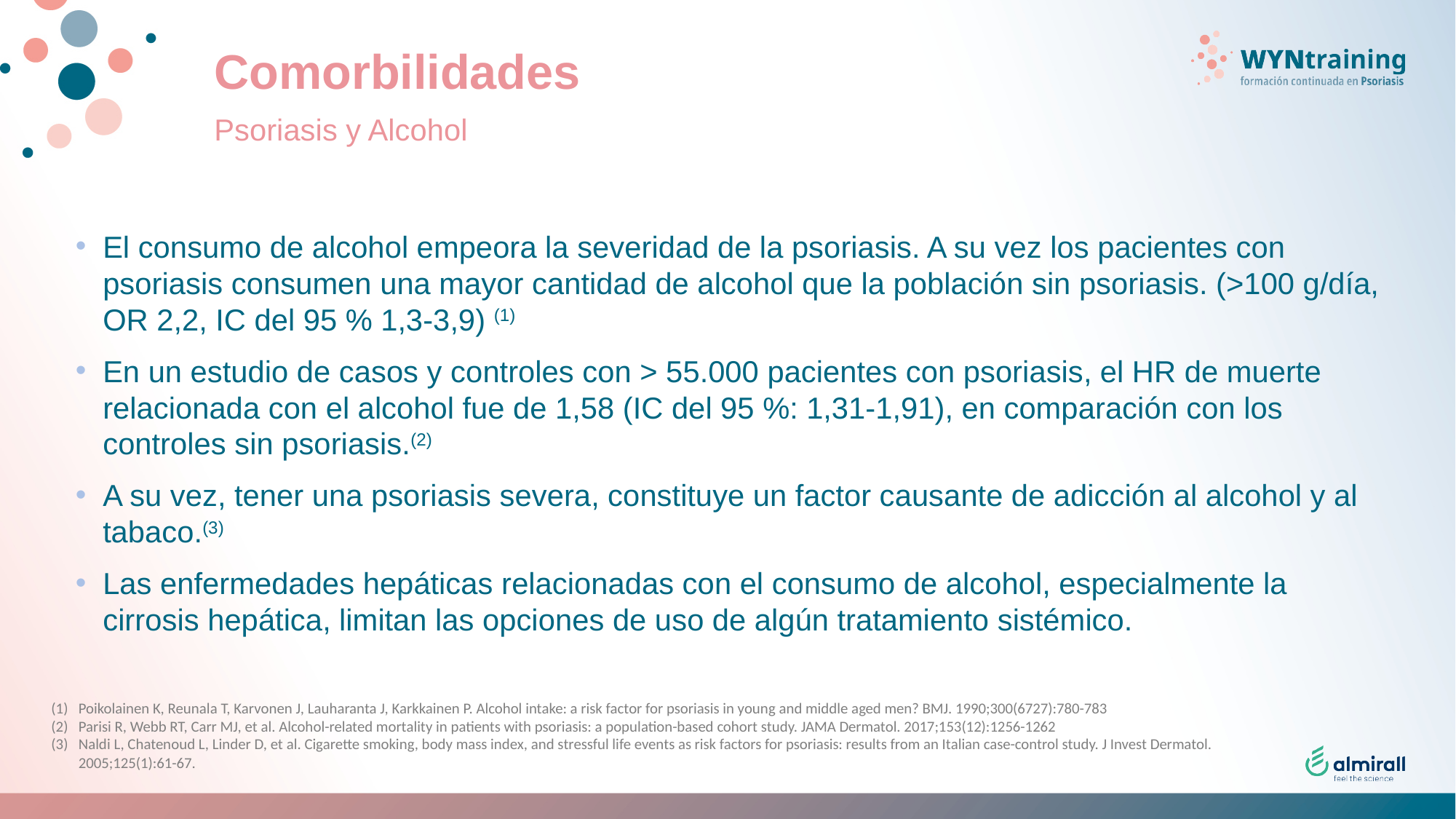

# Comorbilidades
Psoriasis y Alcohol
El consumo de alcohol empeora la severidad de la psoriasis. A su vez los pacientes con psoriasis consumen una mayor cantidad de alcohol que la población sin psoriasis. (>100 g/día, OR 2,2, IC del 95 % 1,3-3,9) (1)
En un estudio de casos y controles con > 55.000 pacientes con psoriasis, el HR de muerte relacionada con el alcohol fue de 1,58 (IC del 95 %: 1,31-1,91), en comparación con los controles sin psoriasis.(2)
A su vez, tener una psoriasis severa, constituye un factor causante de adicción al alcohol y al tabaco.(3)
Las enfermedades hepáticas relacionadas con el consumo de alcohol, especialmente la cirrosis hepática, limitan las opciones de uso de algún tratamiento sistémico.
Poikolainen K, Reunala T, Karvonen J, Lauharanta J, Karkkainen P. Alcohol intake: a risk factor for psoriasis in young and middle aged men? BMJ. 1990;300(6727):780-783
Parisi R, Webb RT, Carr MJ, et al. Alcohol-related mortality in patients with psoriasis: a population-based cohort study. JAMA Dermatol. 2017;153(12):1256-1262
Naldi L, Chatenoud L, Linder D, et al. Cigarette smoking, body mass index, and stressful life events as risk factors for psoriasis: results from an Italian case-control study. J Invest Dermatol. 2005;125(1):61-67.